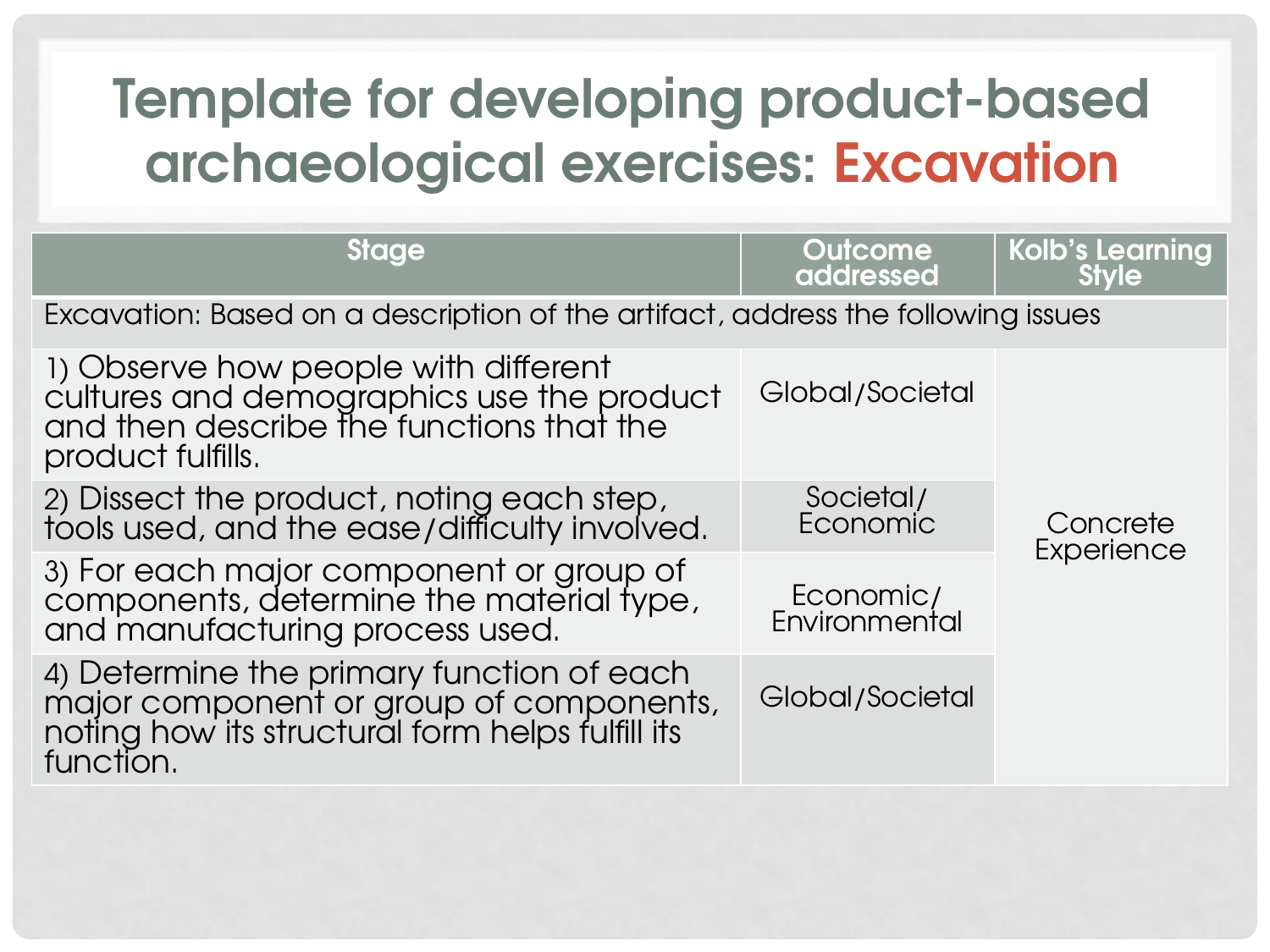

# Template for developing product-based archaeological exercises: Excavation
| Stage | Outcome addressed | Kolb’s Learning Style |
| --- | --- | --- |
| Excavation: Based on a description of the artifact, address the following issues |  |  |
| 1) Observe how people with different cultures and demographics use the product and then describe the functions that the product fulfills. | Global/Societal | Concrete Experience |
| 2) Dissect the product, noting each step, tools used, and the ease/difficulty involved. | Societal/ Economic |  |
| 3) For each major component or group of components, determine the material type, and manufacturing process used. | Economic/ Environmental |  |
| 4) Determine the primary function of each major component or group of components, noting how its structural form helps fulfill its function. | Global/Societal |  |